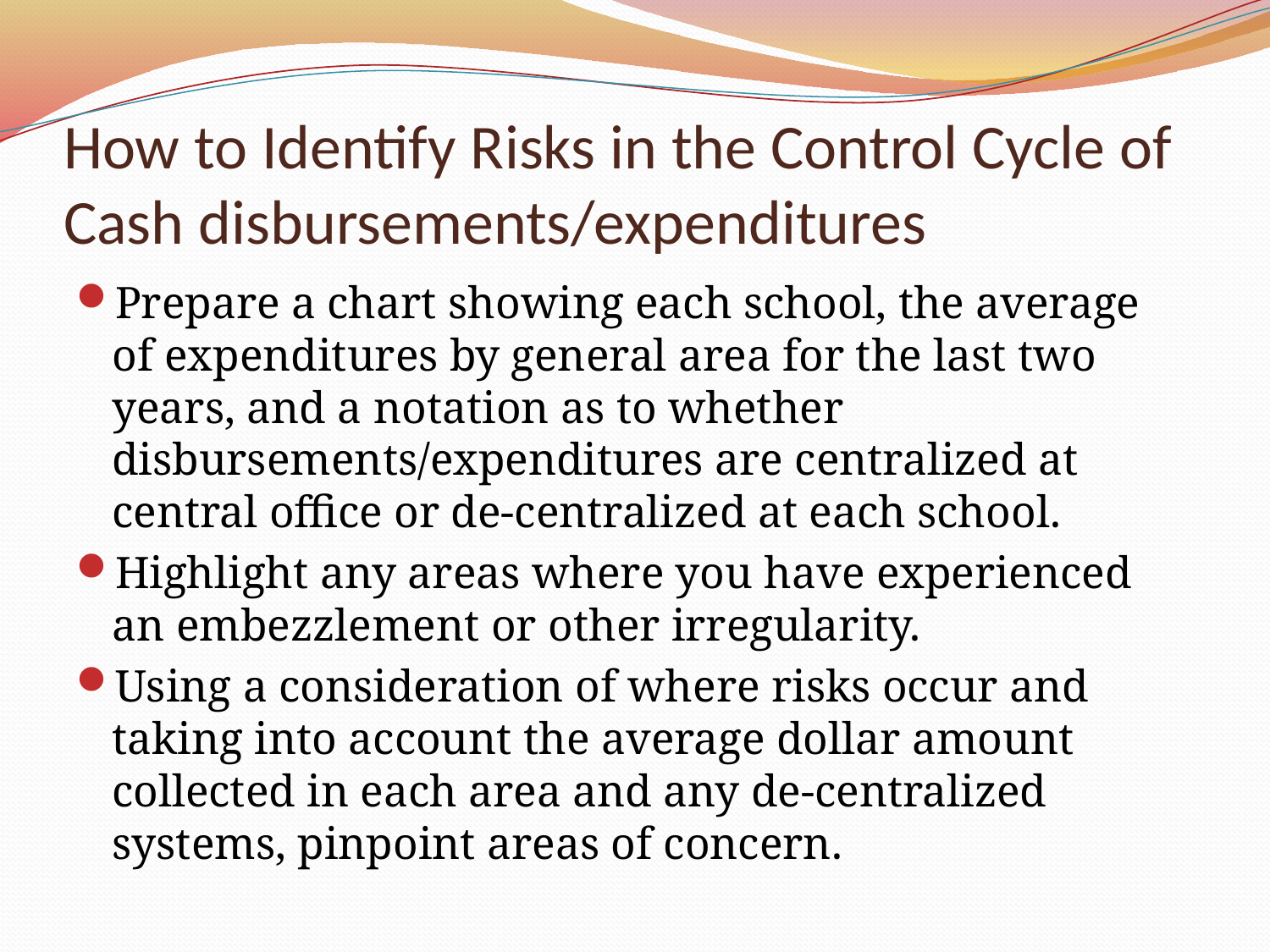

# How to Identify Risks in the Control Cycle of Cash disbursements/expenditures
Prepare a chart showing each school, the average of expenditures by general area for the last two years, and a notation as to whether disbursements/expenditures are centralized at central office or de-centralized at each school.
Highlight any areas where you have experienced an embezzlement or other irregularity.
Using a consideration of where risks occur and taking into account the average dollar amount collected in each area and any de-centralized systems, pinpoint areas of concern.